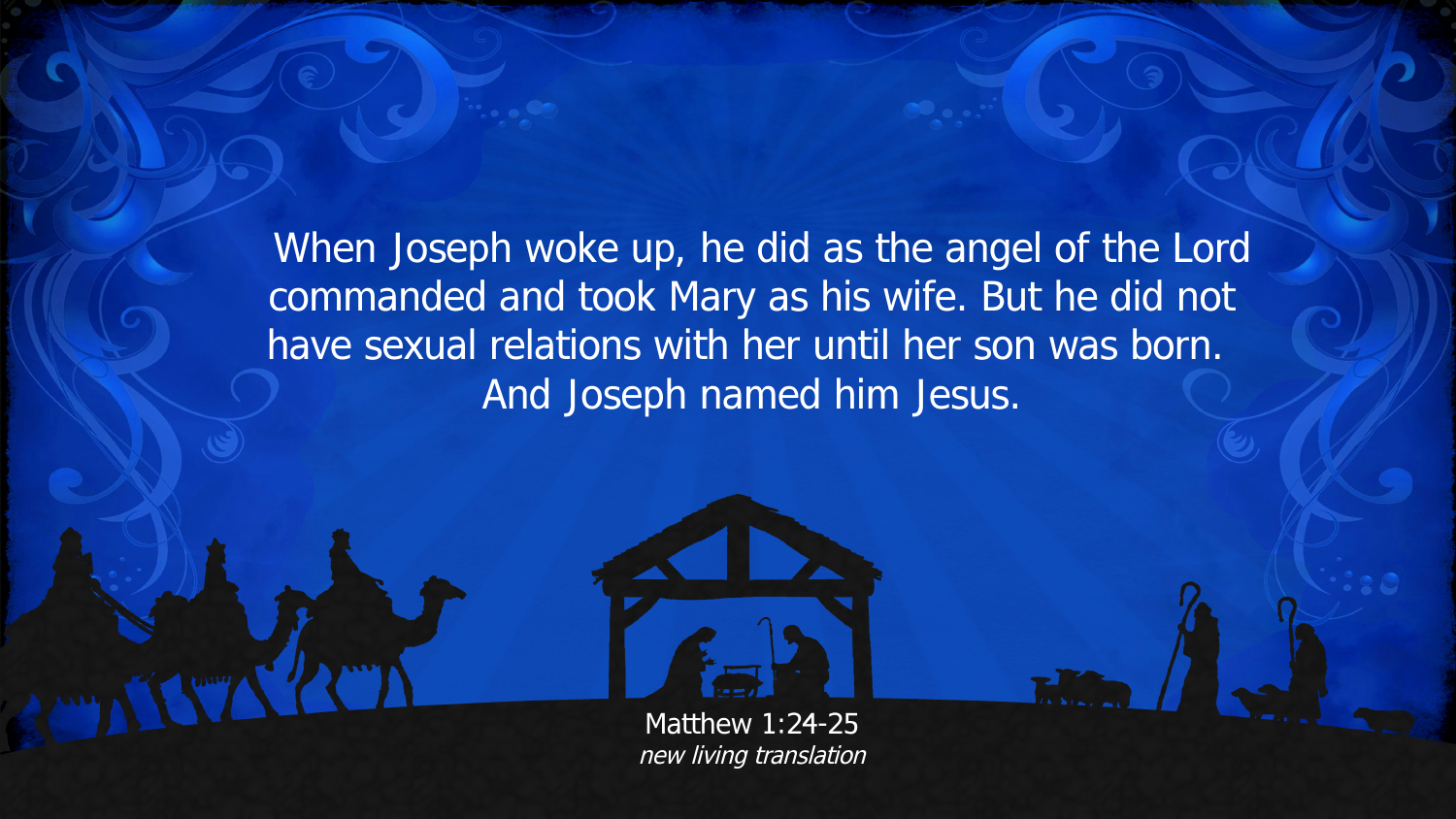

When Joseph woke up, he did as the angel of the Lord commanded and took Mary as his wife. But he did not have sexual relations with her until her son was born.
And Joseph named him Jesus.
Matthew 1:24-25
new living translation